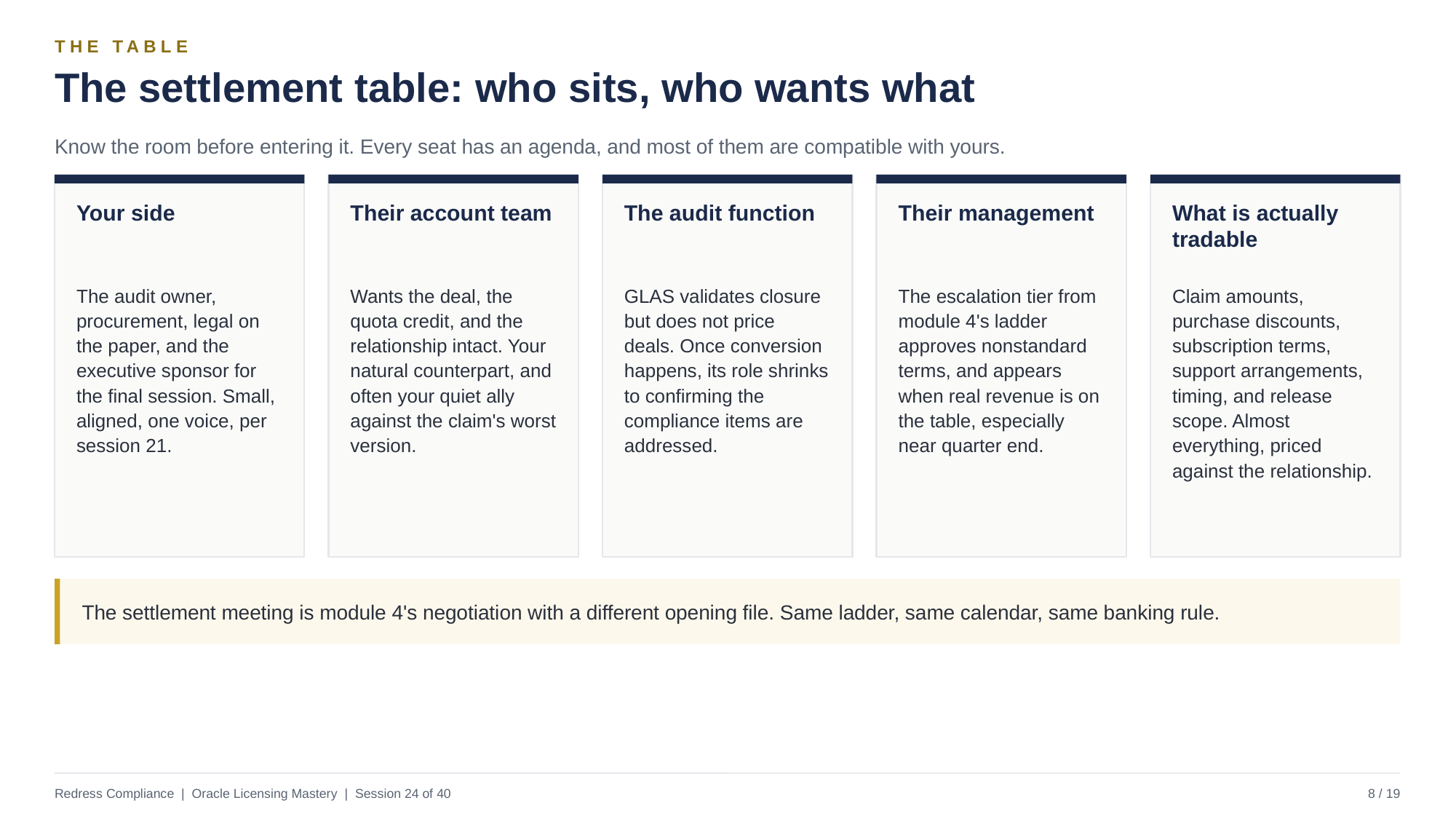

THE TABLE
The settlement table: who sits, who wants what
Know the room before entering it. Every seat has an agenda, and most of them are compatible with yours.

Your side
Their account team
The audit function
Their management
What is actually tradable
The audit owner, procurement, legal on the paper, and the executive sponsor for the final session. Small, aligned, one voice, per session 21.
Wants the deal, the quota credit, and the relationship intact. Your natural counterpart, and often your quiet ally against the claim's worst version.
GLAS validates closure but does not price deals. Once conversion happens, its role shrinks to confirming the compliance items are addressed.
The escalation tier from module 4's ladder approves nonstandard terms, and appears when real revenue is on the table, especially near quarter end.
Claim amounts, purchase discounts, subscription terms, support arrangements, timing, and release scope. Almost everything, priced against the relationship.

The settlement meeting is module 4's negotiation with a different opening file. Same ladder, same calendar, same banking rule.

Redress Compliance  |  Oracle Licensing Mastery  |  Session 24 of 40
8 / 19